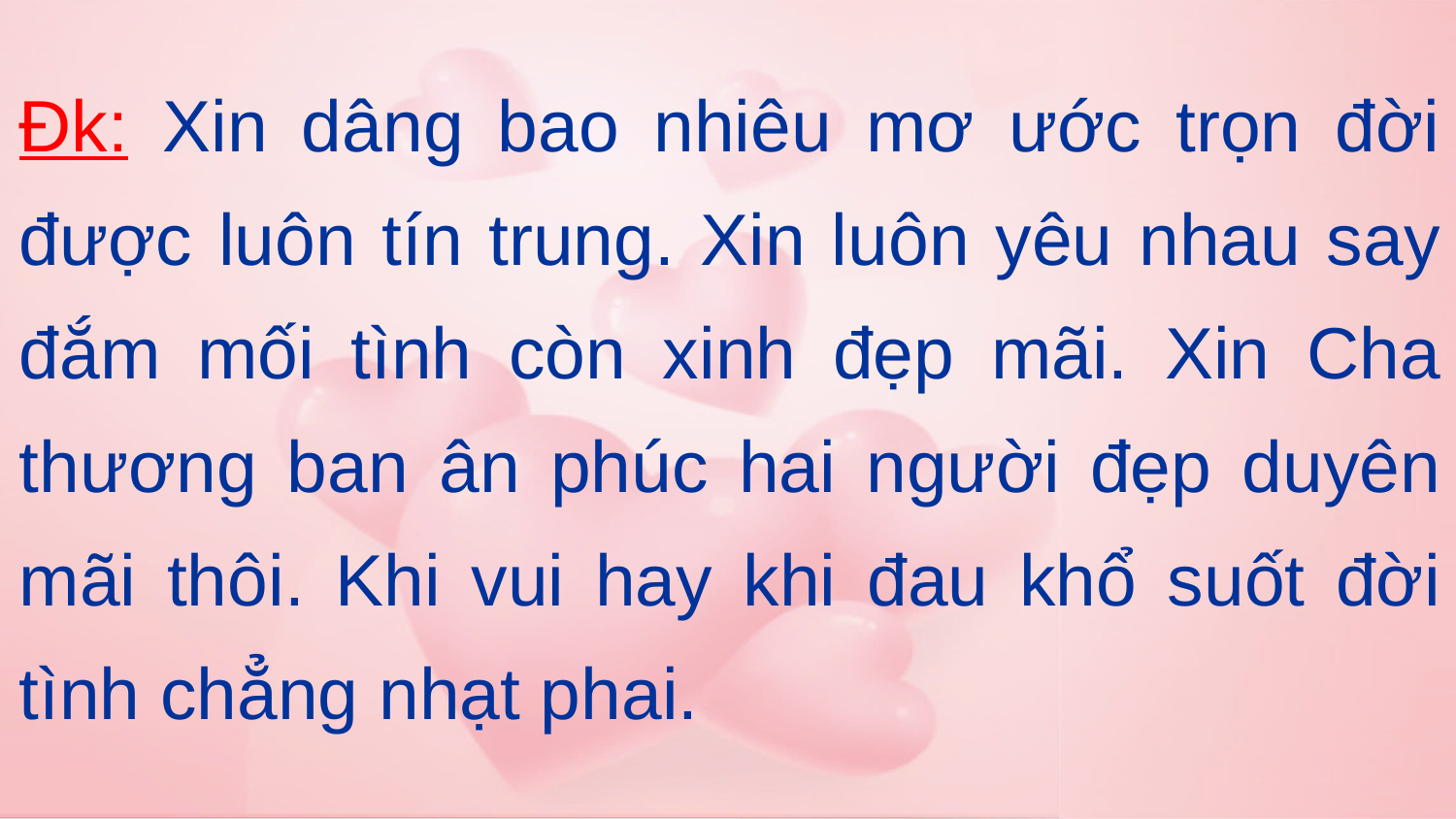

Đk: Xin dâng bao nhiêu mơ ước trọn đời được luôn tín trung. Xin luôn yêu nhau say đắm mối tình còn xinh đẹp mãi. Xin Cha thương ban ân phúc hai người đẹp duyên mãi thôi. Khi vui hay khi đau khổ suốt đời tình chẳng nhạt phai.